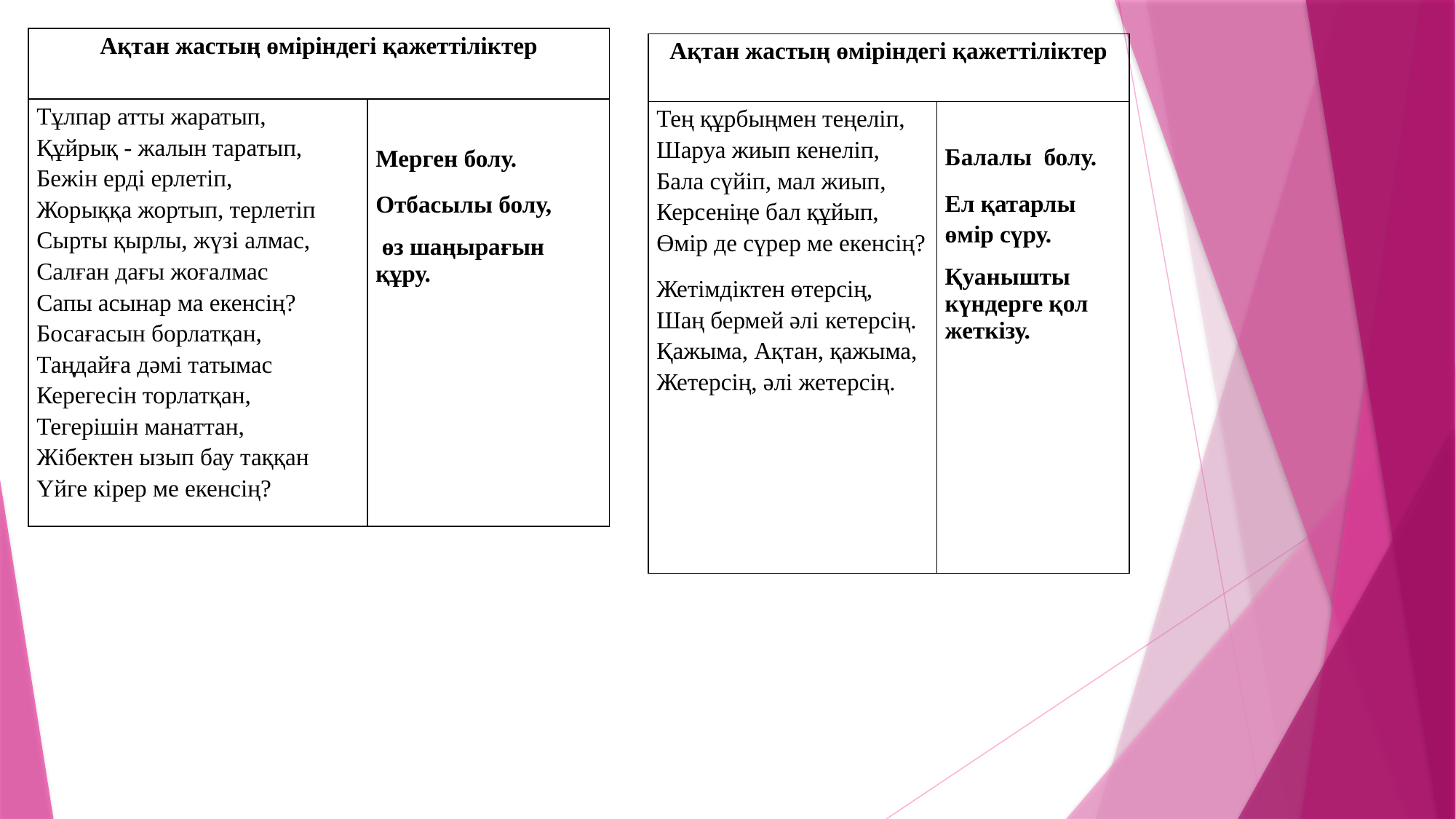

| Ақтан жастың өміріндегі қажеттіліктер |  |
| --- | --- |
| Тұлпар атты жаратып, Құйрық - жалын таратып, Бежін ерді ерлетіп, Жорыққа жортып, терлетіп Сырты қырлы, жүзі алмас, Салған дағы жоғалмас Сапы асынар ма екенсің? Босағасын борлатқан, Таңдайға дәмі татымас Керегесін торлатқан, Тегерішін манаттан, Жібектен ызып бау таққан Үйге кірер ме екенсің? | Мерген болу. Отбасылы болу, өз шаңырағын құру. |
| Ақтан жастың өміріндегі қажеттіліктер |  |
| --- | --- |
| Тең құрбыңмен теңеліп, Шаруа жиып кенеліп, Бала сүйіп, мал жиып, Керсеніңе бал құйып, Өмір де сүрер ме екенсің? Жетімдіктен өтерсің, Шаң бермей әлі кетерсің. Қажыма, Ақтан, қажыма, Жетерсің, әлі жетерсің. | Балалы болу. Ел қатарлы өмір сүру. Қуанышты күндерге қол жеткізу. |